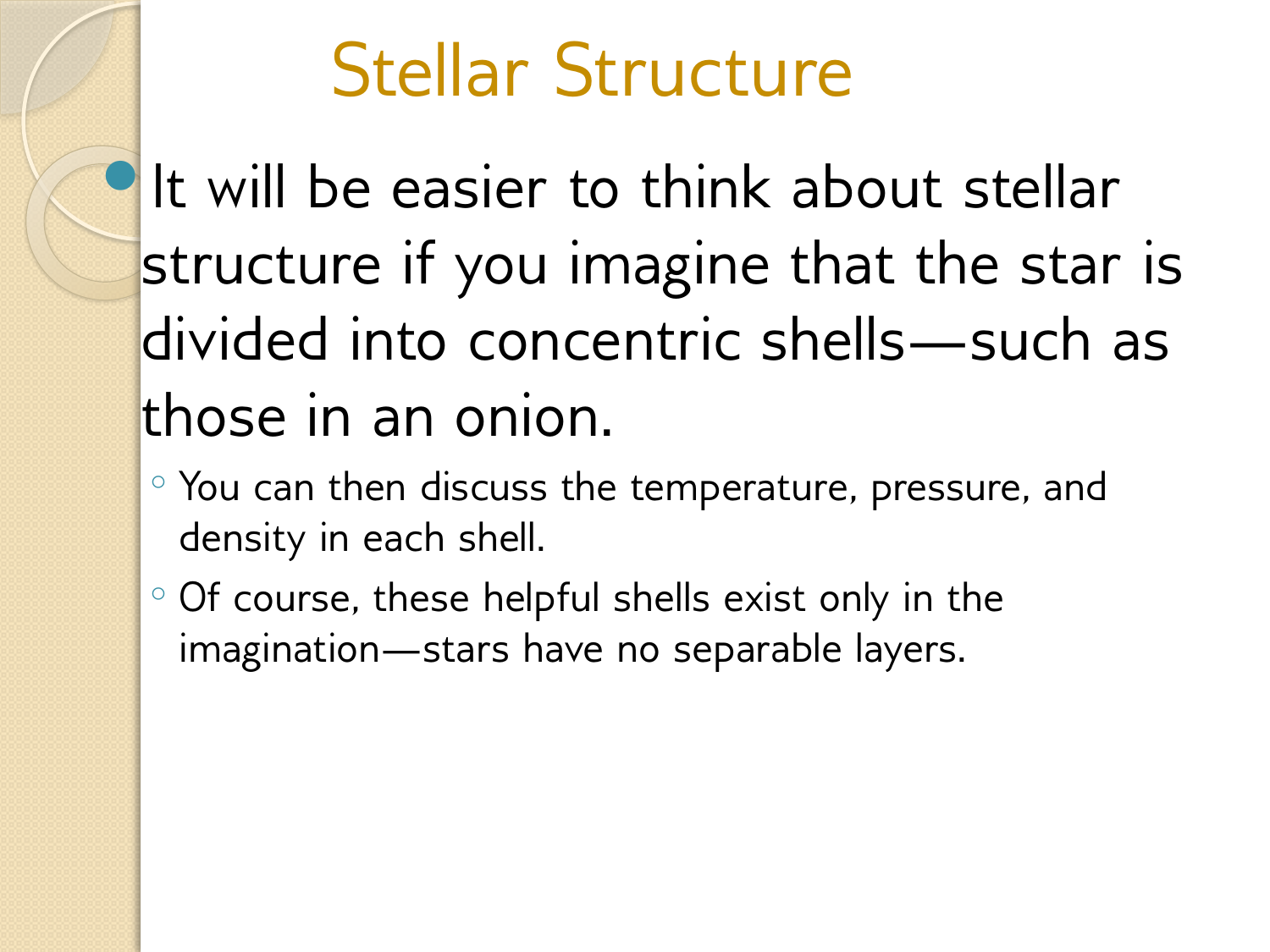

Stellar Structure
It will be easier to think about stellar structure if you imagine that the star is divided into concentric shells—such as those in an onion.
You can then discuss the temperature, pressure, and density in each shell.
Of course, these helpful shells exist only in the imagination—stars have no separable layers.